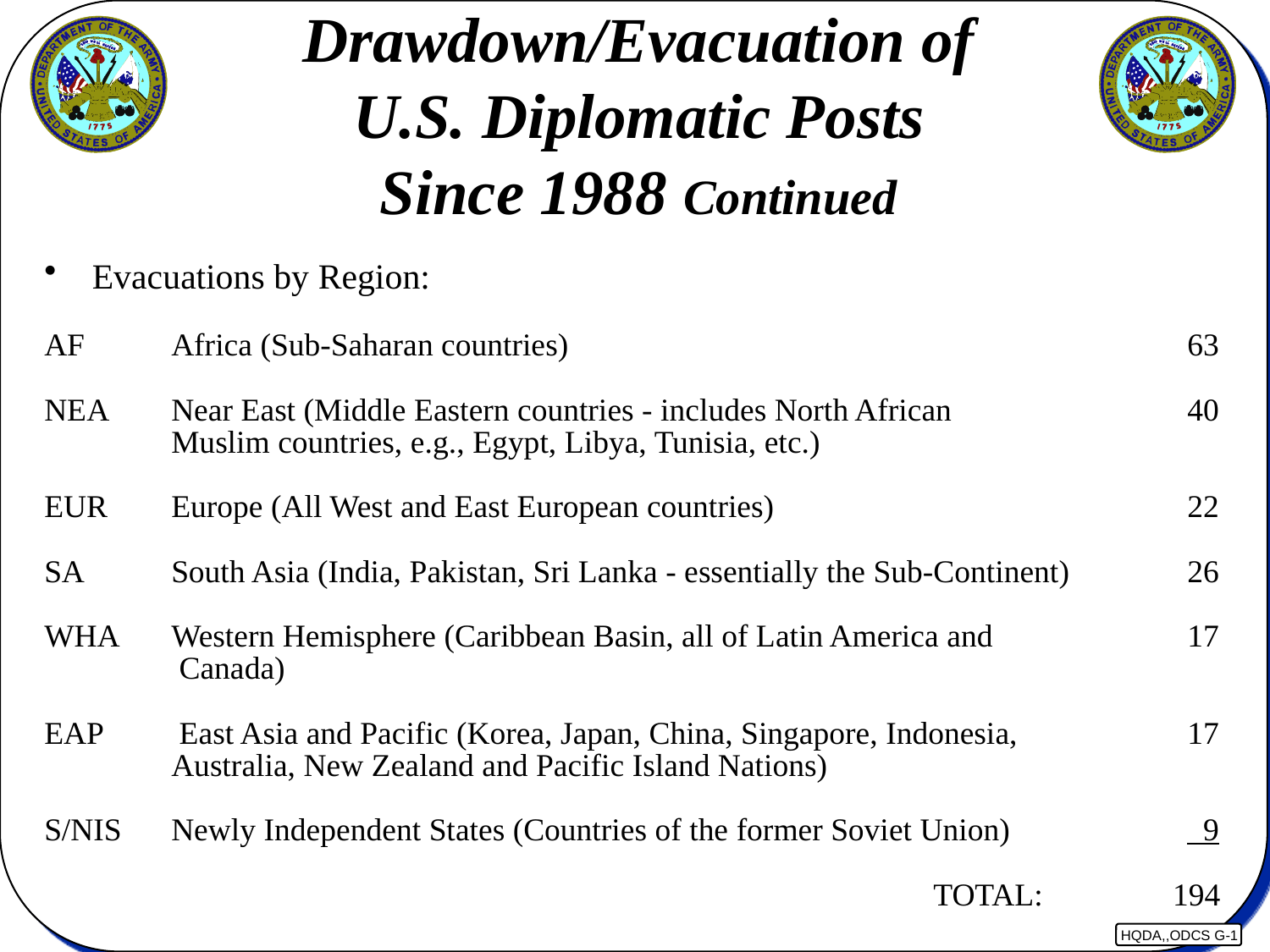

Drawdown/Evacuation of
U.S. Diplomatic Posts
Since 1988 Continued
  Evacuations by Region:

AF	Africa (Sub-Saharan countries)					63

NEA	Near East (Middle Eastern countries - includes North African		40
	Muslim countries, e.g., Egypt, Libya, Tunisia, etc.)

EUR	Europe (All West and East European countries)				22

SA	South Asia (India, Pakistan, Sri Lanka - essentially the Sub-Continent)	26

WHA	Western Hemisphere (Caribbean Basin, all of Latin America and  		17
	 Canada)

EAP	 East Asia and Pacific (Korea, Japan, China, Singapore, Indonesia, 		17
	Australia, New Zealand and Pacific Island Nations)

S/NIS	Newly Independent States (Countries of the former Soviet Union)		  9

							TOTAL:	              194